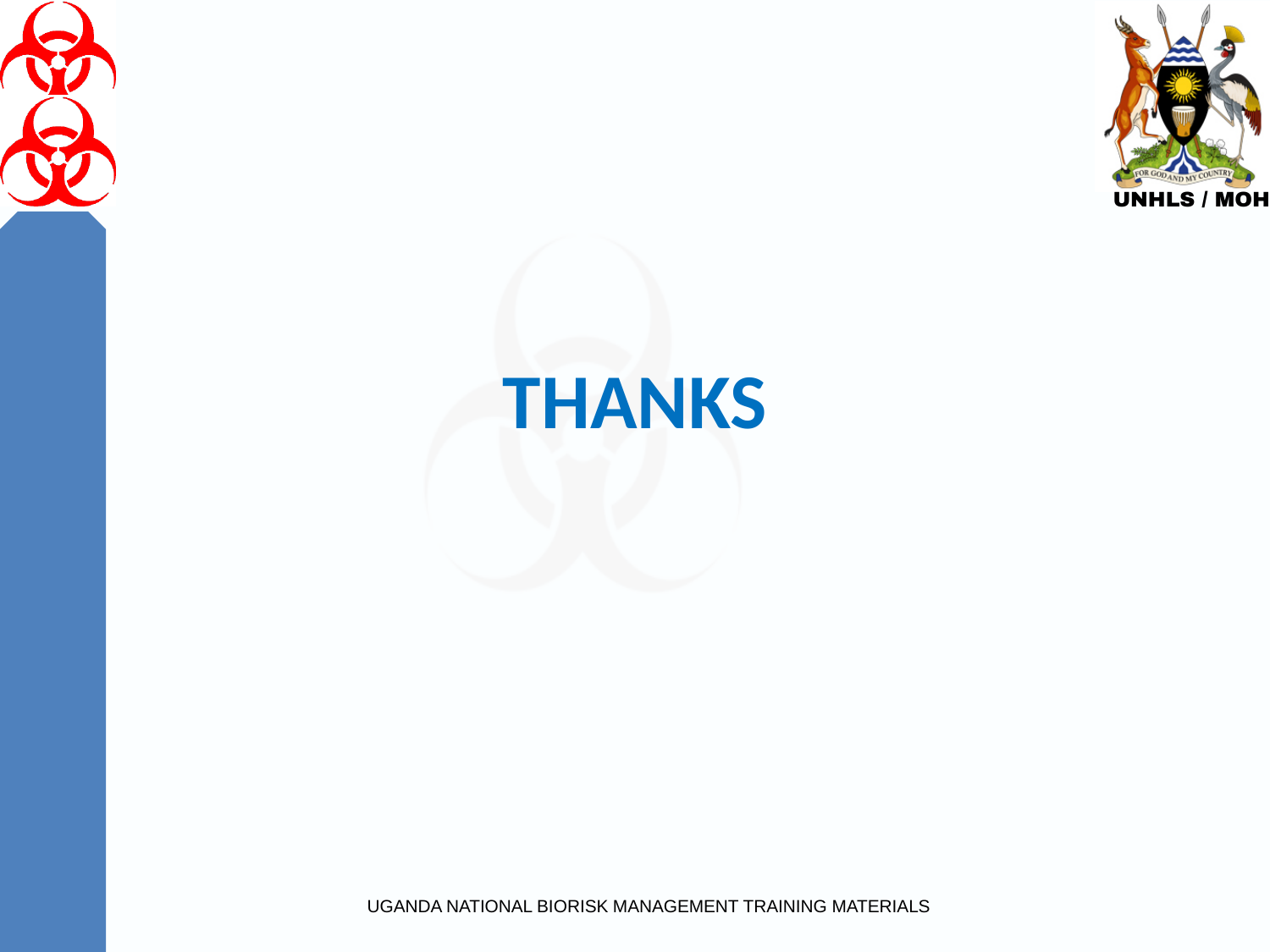

# THANKS
32

UGANDA NATIONAL BIORISK MANAGEMENT TRAINING MATERIALS